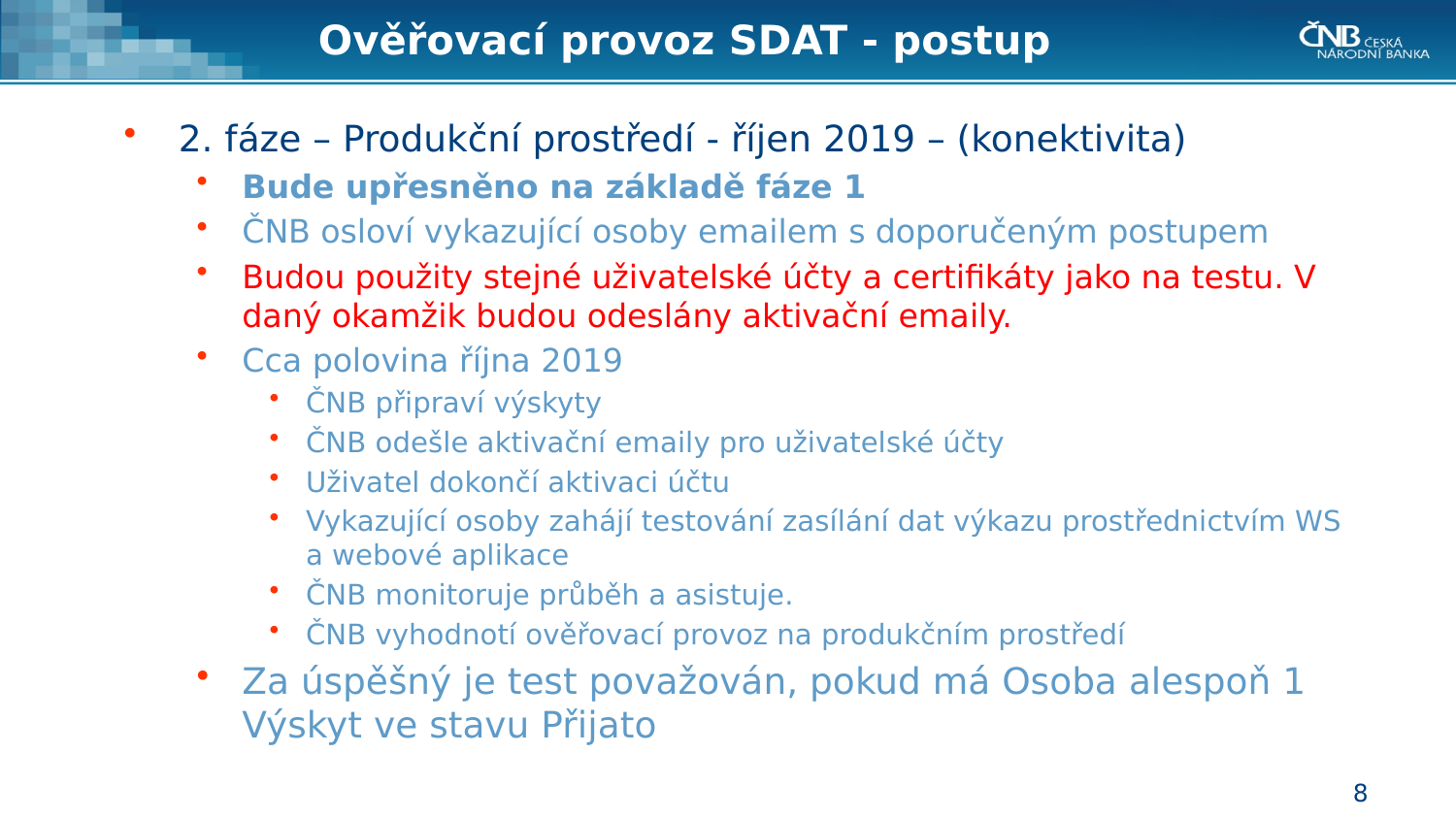

# Ověřovací provoz SDAT - postup
2. fáze – Produkční prostředí - říjen 2019 – (konektivita)
Bude upřesněno na základě fáze 1
ČNB osloví vykazující osoby emailem s doporučeným postupem
Budou použity stejné uživatelské účty a certifikáty jako na testu. V daný okamžik budou odeslány aktivační emaily.
Cca polovina října 2019
ČNB připraví výskyty
ČNB odešle aktivační emaily pro uživatelské účty
Uživatel dokončí aktivaci účtu
Vykazující osoby zahájí testování zasílání dat výkazu prostřednictvím WS a webové aplikace
ČNB monitoruje průběh a asistuje.
ČNB vyhodnotí ověřovací provoz na produkčním prostředí
Za úspěšný je test považován, pokud má Osoba alespoň 1 Výskyt ve stavu Přijato
8